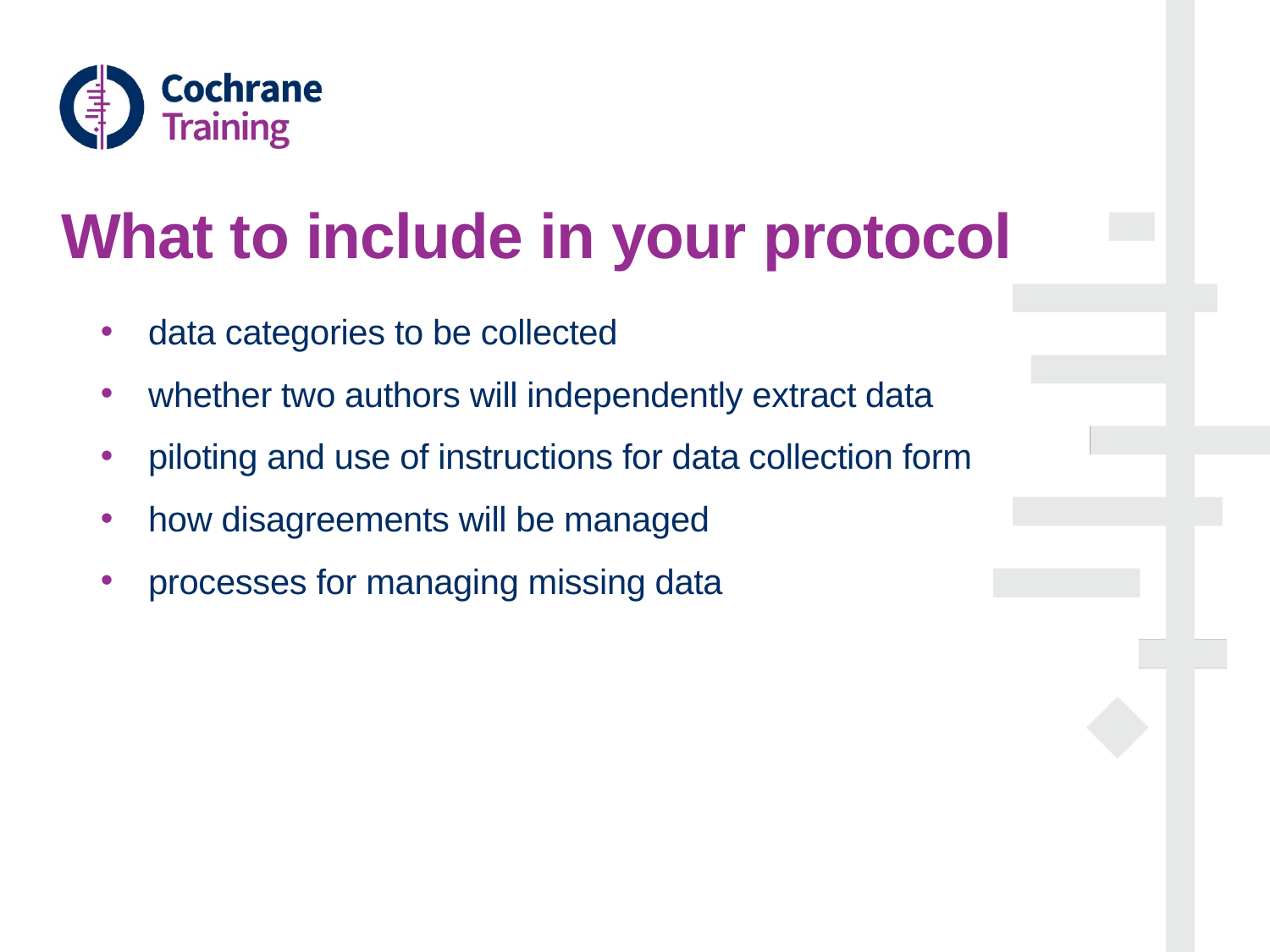

# What to include in your protocol
data categories to be collected
whether two authors will independently extract data
piloting and use of instructions for data collection form
how disagreements will be managed
processes for managing missing data